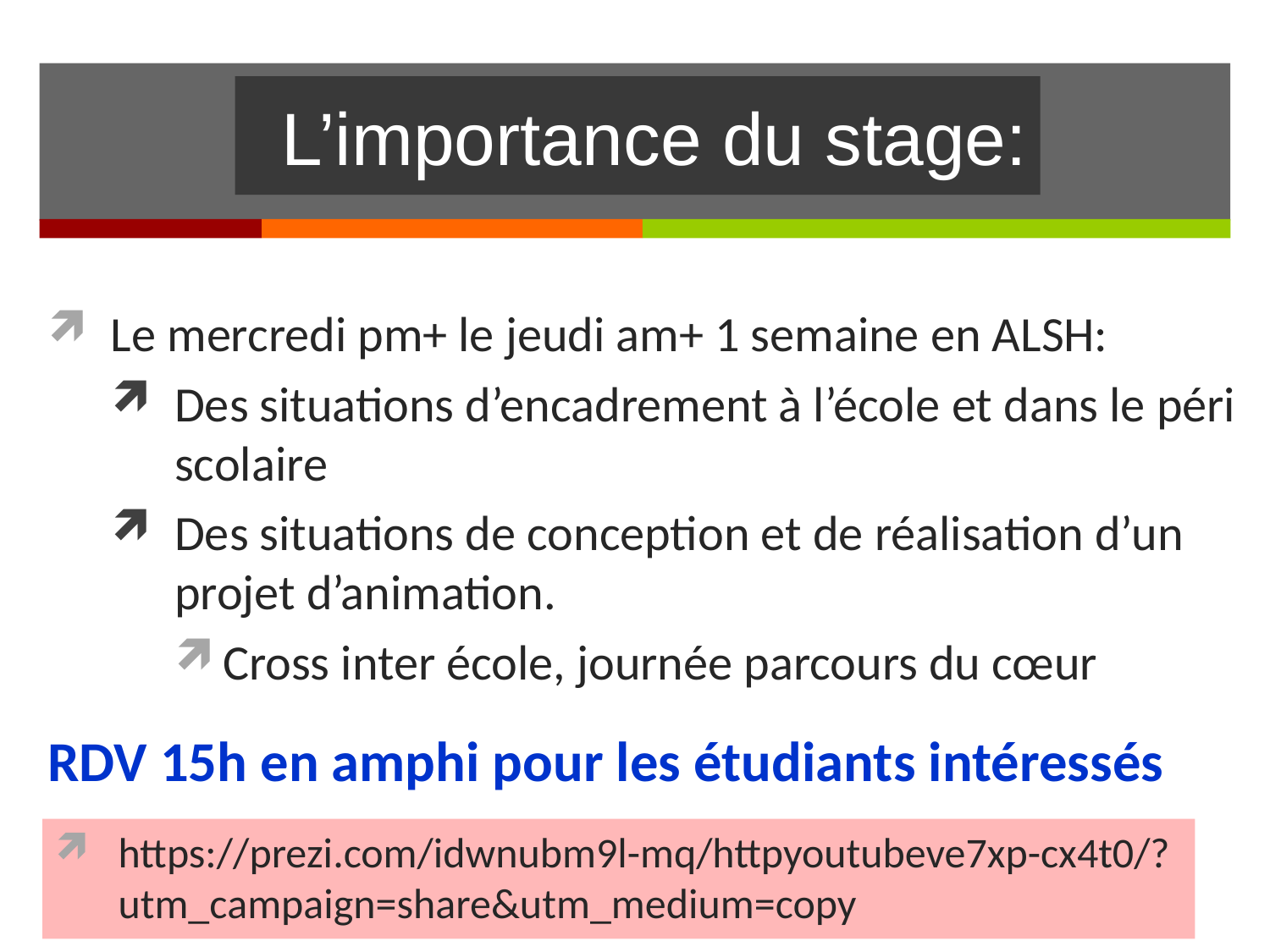

# L’importance du stage:
Le mercredi pm+ le jeudi am+ 1 semaine en ALSH:
Des situations d’encadrement à l’école et dans le péri scolaire
Des situations de conception et de réalisation d’un projet d’animation.
Cross inter école, journée parcours du cœur
RDV 15h en amphi pour les étudiants intéressés

https://prezi.com/idwnubm9l-mq/httpyoutubeve7xp-cx4t0/?utm_campaign=share&utm_medium=copy